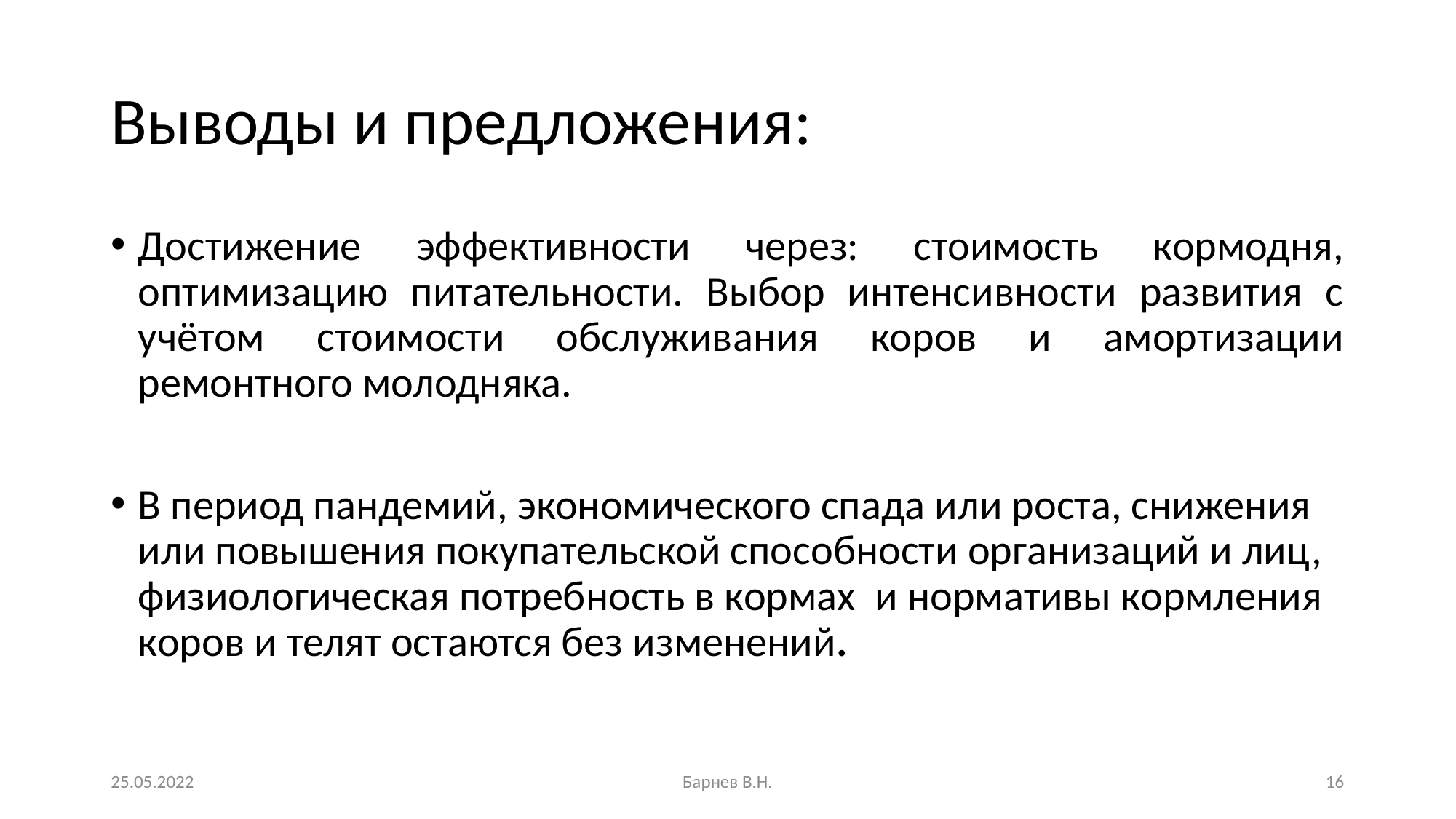

# Выводы и предложения:
Достижение эффективности через: стоимость кормодня, оптимизацию питательности. Выбор интенсивности развития с учётом стоимости обслуживания коров и амортизации ремонтного молодняка.

В период пандемий, экономического спада или роста, снижения или повышения покупательской способности организаций и лиц, физиологическая потребность в кормах  и нормативы кормления коров и телят остаются без изменений.

25.05.2022
Барнев В.Н.
16